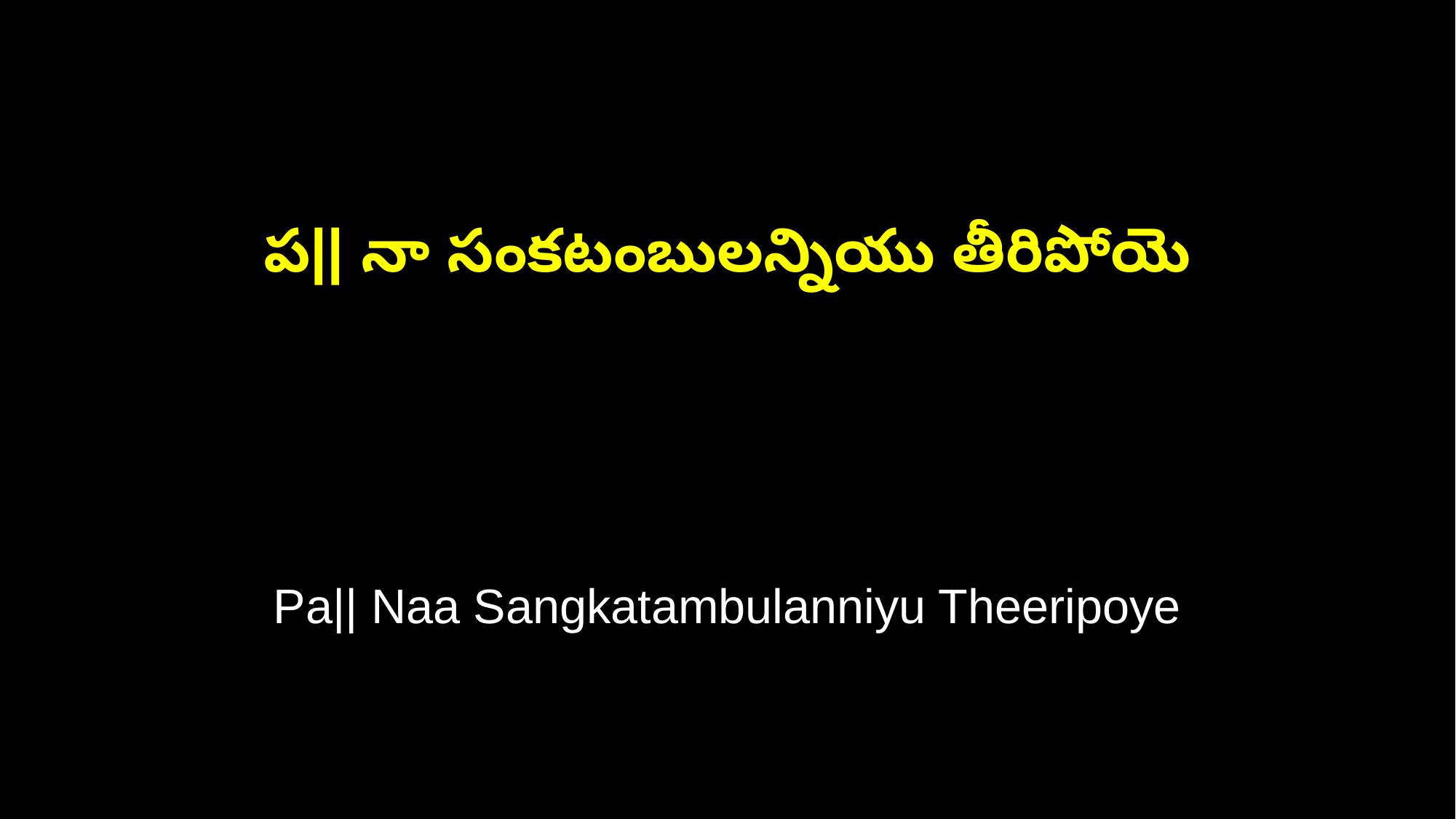

ప|| నా సంకటంబులన్నియు తీరిపోయె
Pa|| Naa Sangkatambulanniyu Theeripoye